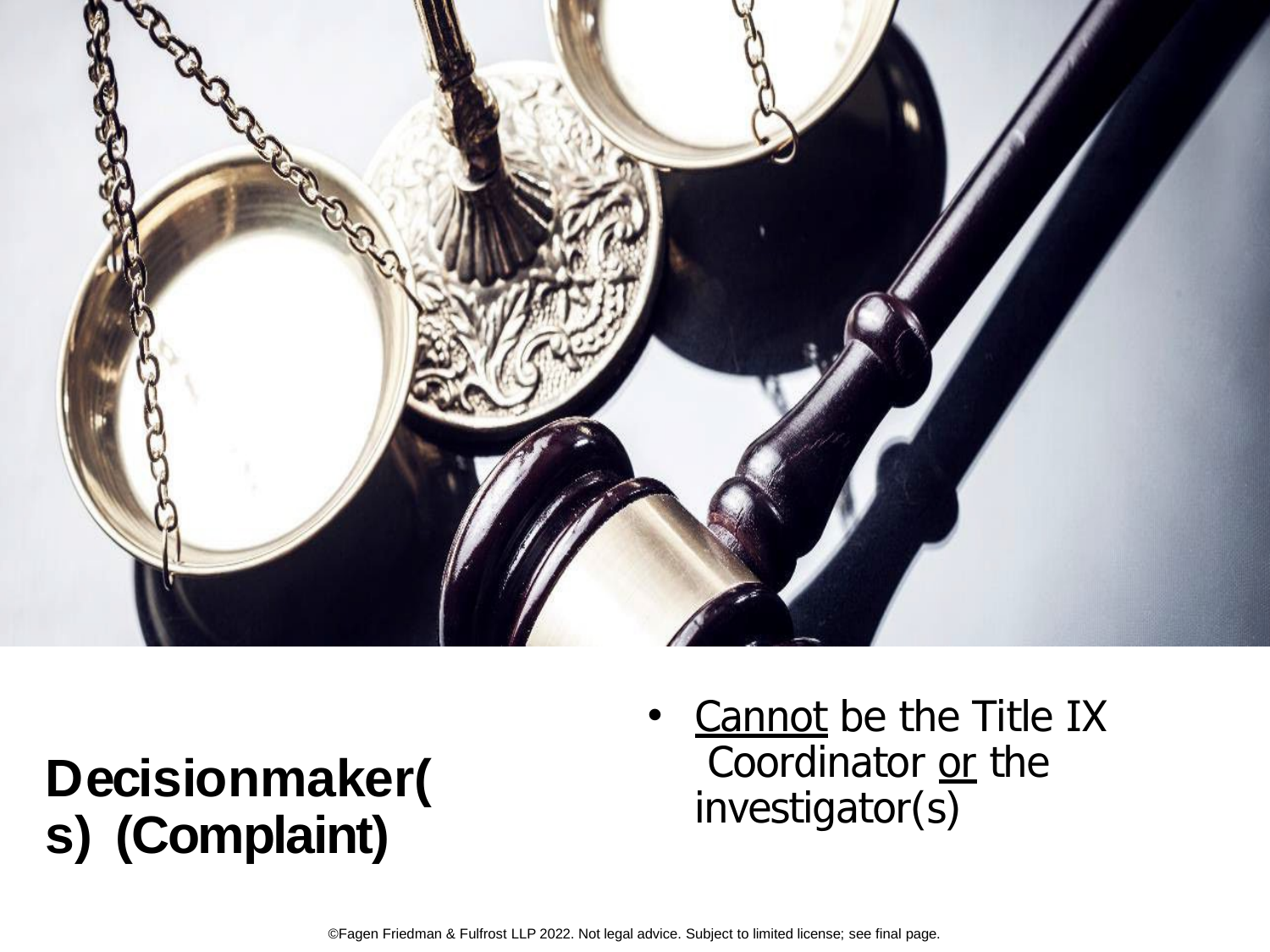

Cannot be the Title IX  Coordinator or the  investigator(s)
Decisionmaker(s)  (Complaint)
©Fagen Friedman & Fulfrost LLP 2022. Not legal advice. Subject to limited license; see final page.